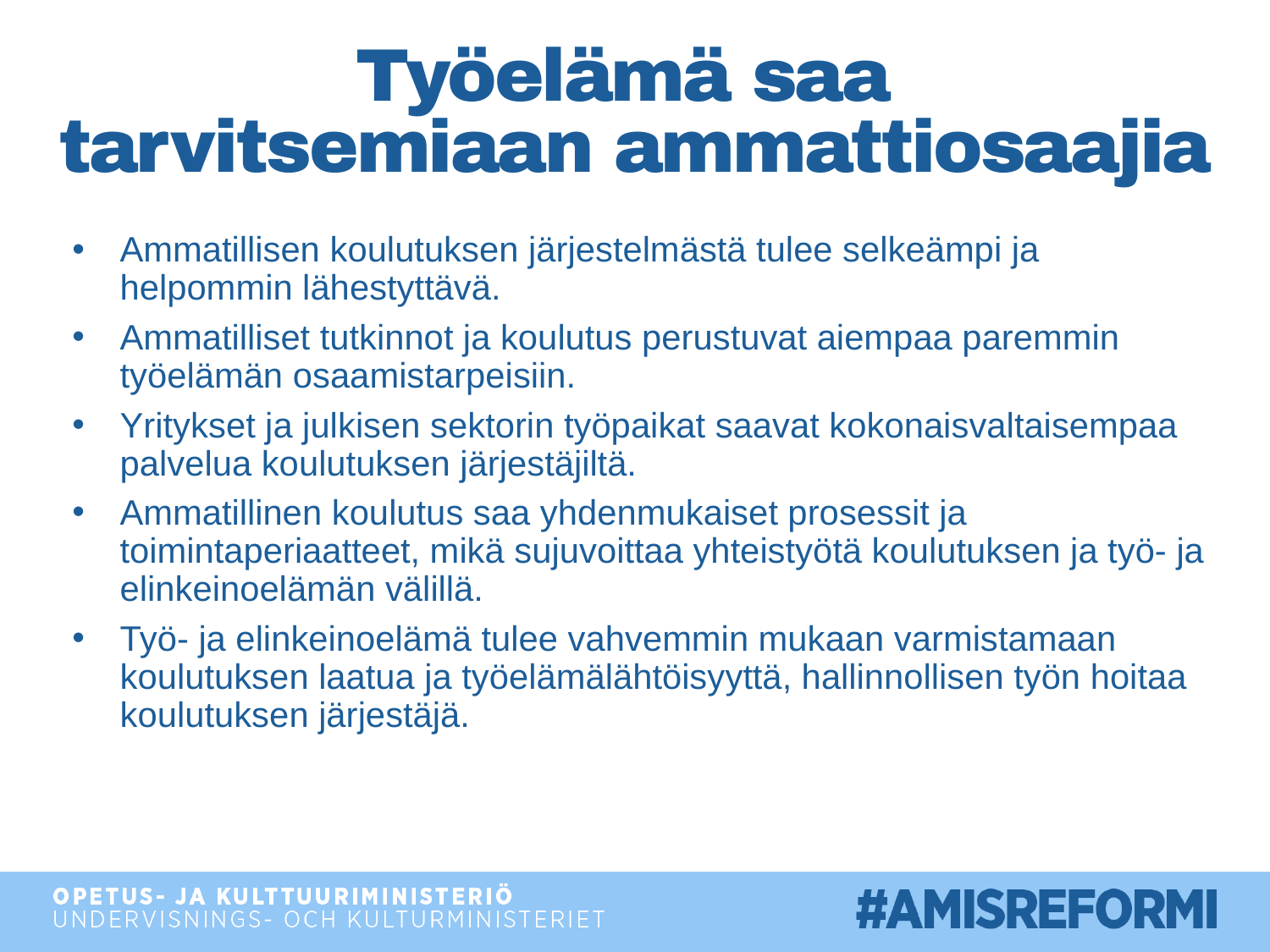

# Työelämä saa tarvitsemiaan ammattiosaajia
Ammatillisen koulutuksen järjestelmästä tulee selkeämpi ja helpommin lähestyttävä.
Ammatilliset tutkinnot ja koulutus perustuvat aiempaa paremmin työelämän osaamistarpeisiin.
Yritykset ja julkisen sektorin työpaikat saavat kokonaisvaltaisempaa palvelua koulutuksen järjestäjiltä.
Ammatillinen koulutus saa yhdenmukaiset prosessit ja toimintaperiaatteet, mikä sujuvoittaa yhteistyötä koulutuksen ja työ- ja elinkeinoelämän välillä.
Työ- ja elinkeinoelämä tulee vahvemmin mukaan varmistamaan koulutuksen laatua ja työelämälähtöisyyttä, hallinnollisen työn hoitaa koulutuksen järjestäjä.